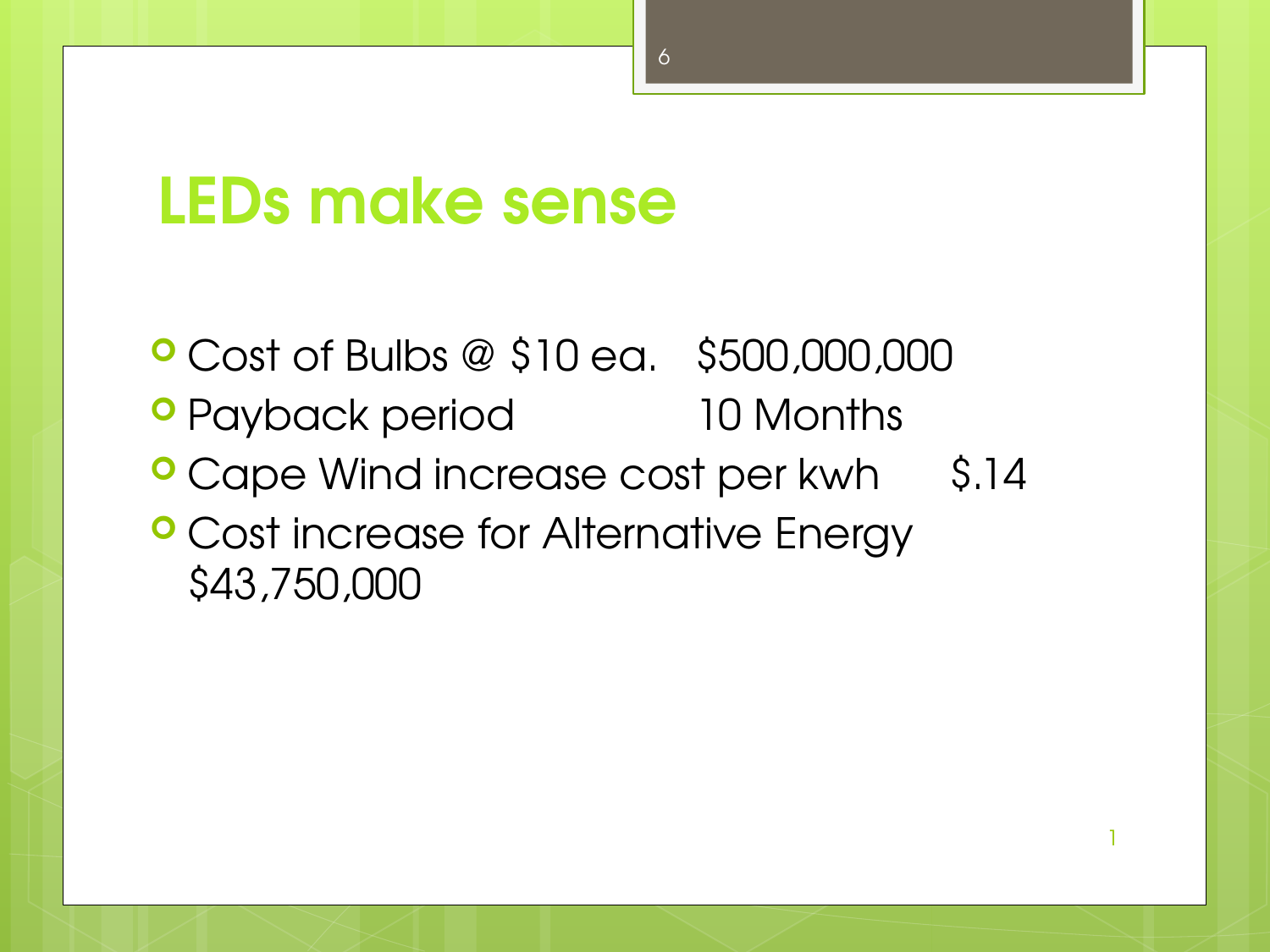

6
# LEDs make sense
Cost of Bulbs @ $10 ea. 	$500,000,000
Payback period 		10 Months
Cape Wind increase cost per kwh	$.14
Cost increase for Alternative Energy 	$43,750,000

1